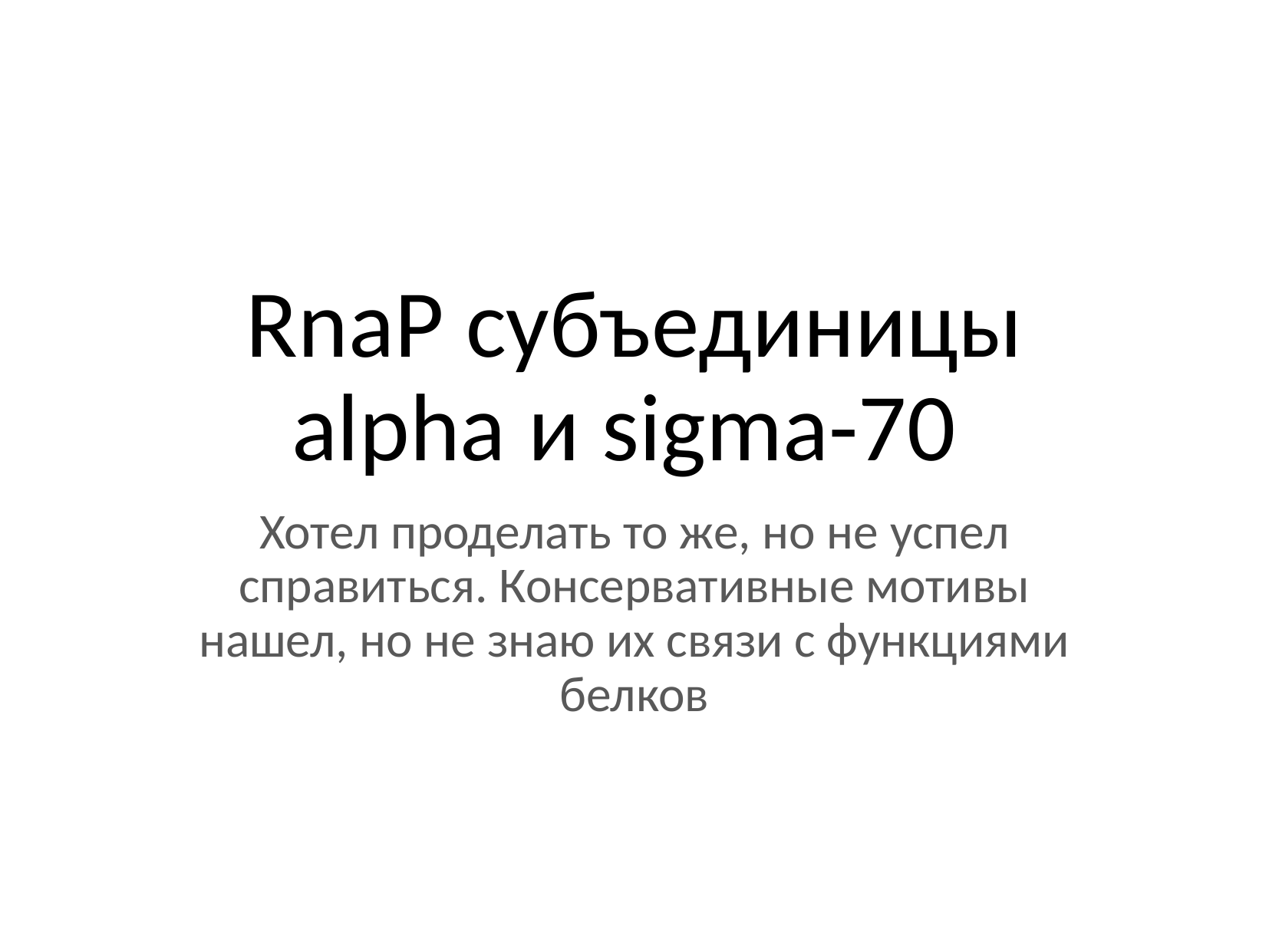

# RnaP субъединицы alpha и sigma-70
Хотел проделать то же, но не успел справиться. Консервативные мотивы нашел, но не знаю их связи с функциями белков